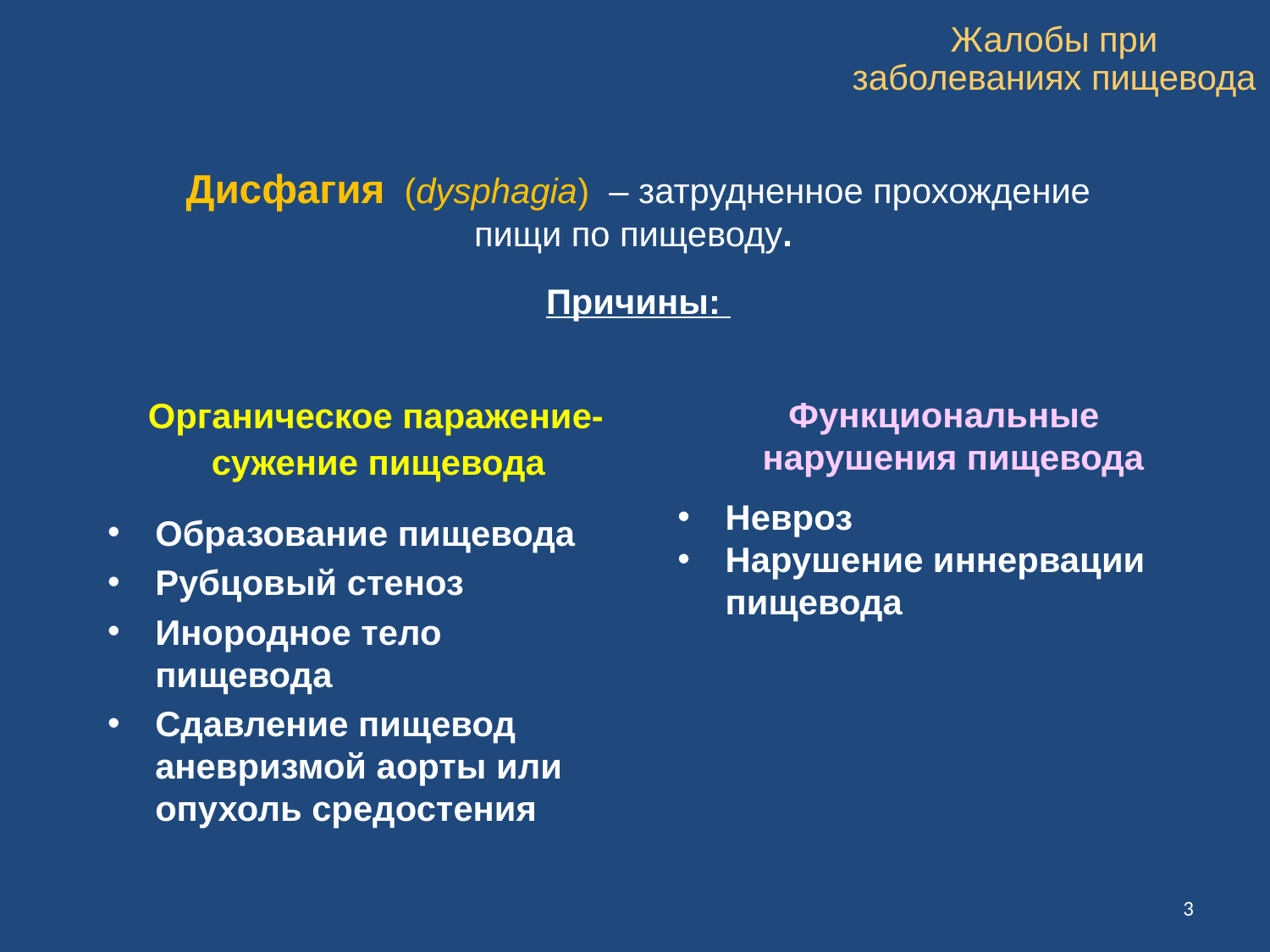

Жалобы при заболеваниях пищевода
# Дисфагия  (dysphagia)  – затрудненное прохождение пищи по пищеводу. Причины:
  Органическое паражение-сужение пищевода
Образование пищевода
Рубцовый стеноз
Инородное тело пищевода
Сдавление пищевод аневризмой аорты или опухоль средостения
   Функциональные нарушения пищевода
Невроз
Нарушение иннервации пищевода
3